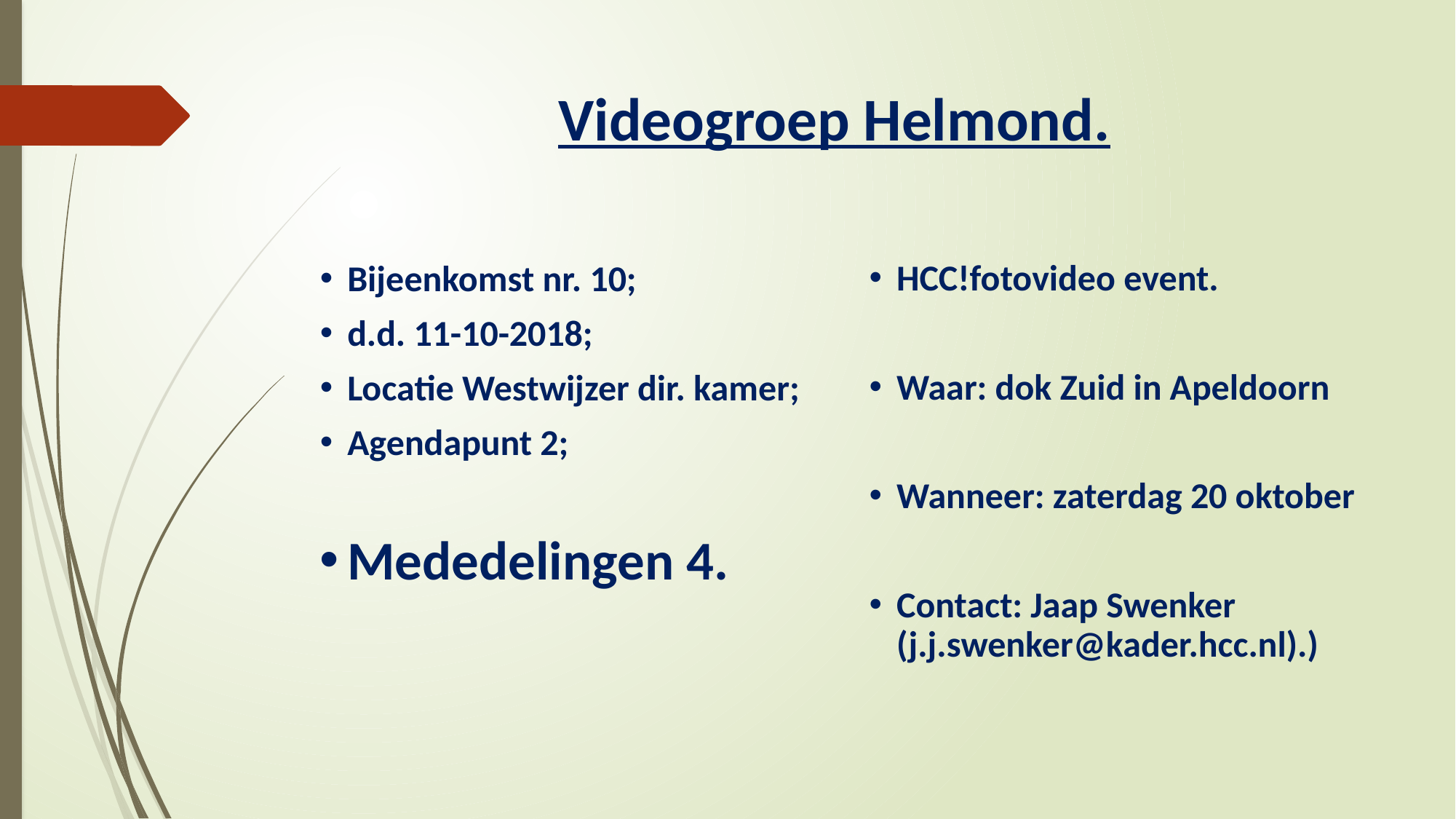

# Videogroep Helmond.
HCC!fotovideo event.

Waar: dok Zuid in Apeldoorn

Wanneer: zaterdag 20 oktober

Contact: Jaap Swenker (j.j.swenker@kader.hcc.nl).)

Bijeenkomst nr. 10;
d.d. 11-10-2018;
Locatie Westwijzer dir. kamer;
Agendapunt 2;

Mededelingen 4.